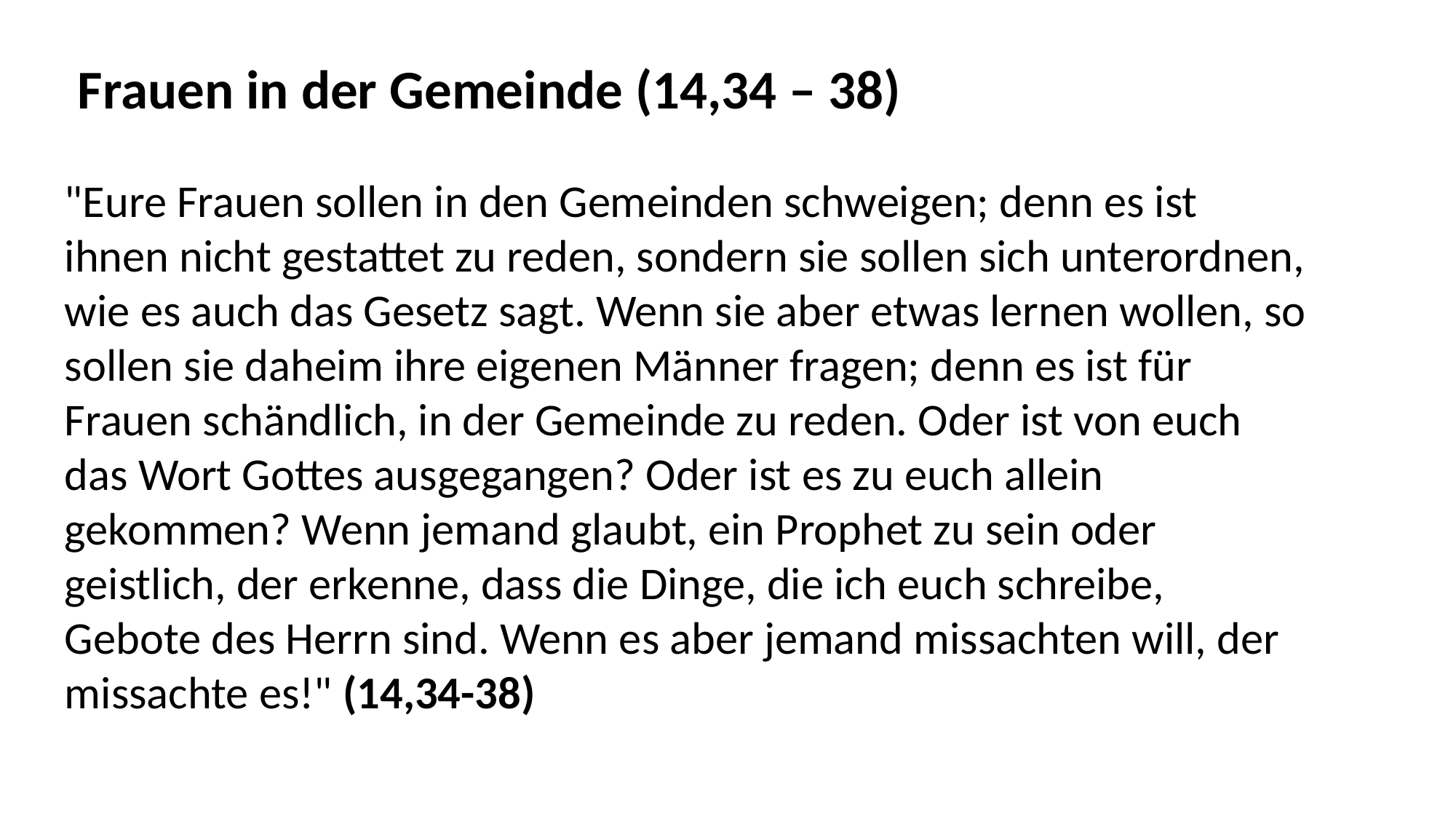

Frauen in der Gemeinde (14,34 – 38)
"Eure Frauen sollen in den Gemeinden schweigen; denn es ist ihnen nicht gestattet zu reden, sondern sie sollen sich unterordnen, wie es auch das Gesetz sagt. Wenn sie aber etwas lernen wollen, so sollen sie daheim ihre eigenen Männer fragen; denn es ist für Frauen schändlich, in der Gemeinde zu reden. Oder ist von euch das Wort Gottes ausgegangen? Oder ist es zu euch allein gekommen? Wenn jemand glaubt, ein Prophet zu sein oder geistlich, der erkenne, dass die Dinge, die ich euch schreibe, Gebote des Herrn sind. Wenn es aber jemand missachten will, der missachte es!" (14,34-38)